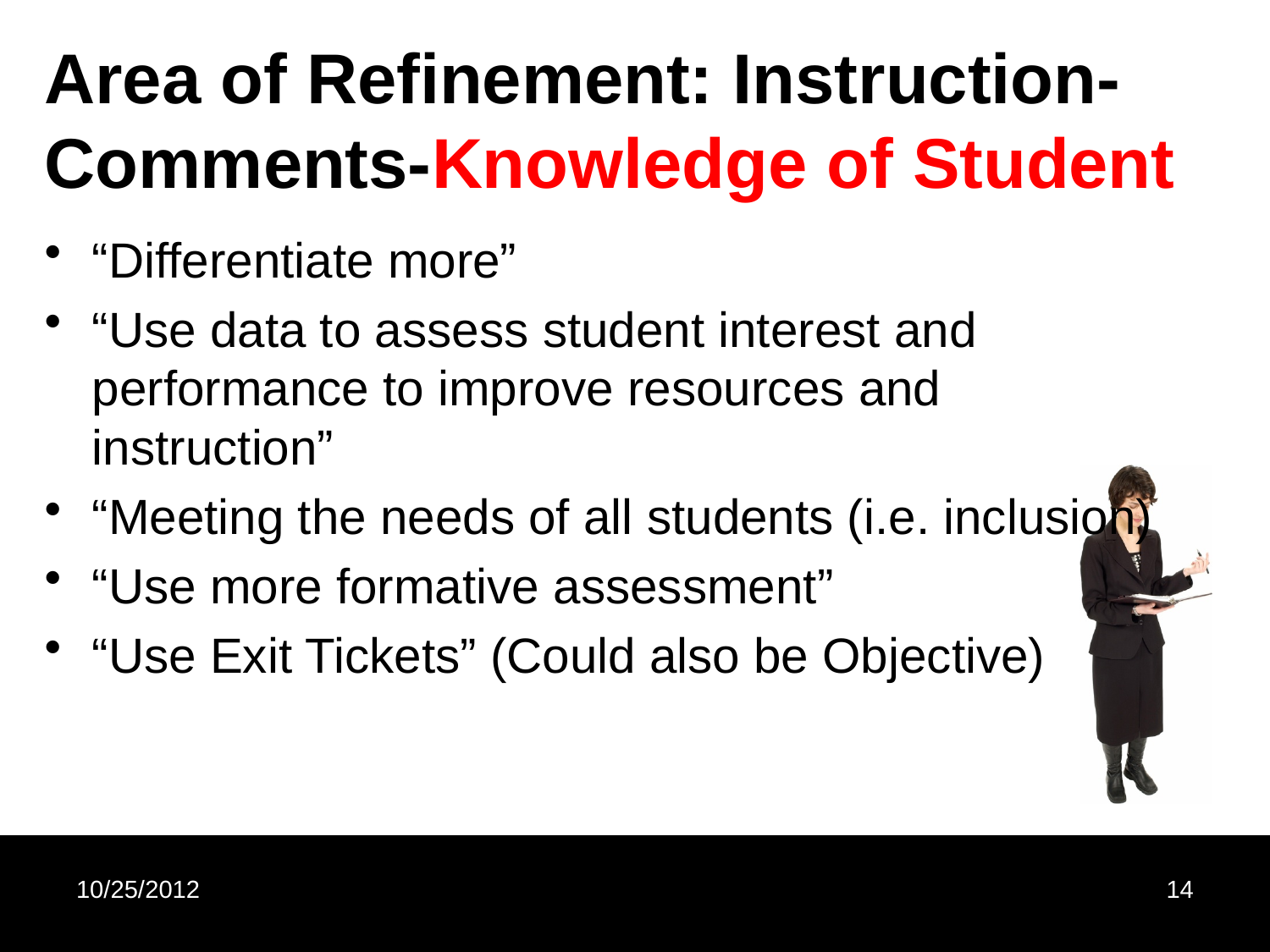

# Area of Refinement: Instruction- Comments-Knowledge of Student
“Differentiate more”
“Use data to assess student interest and performance to improve resources and instruction”
“Meeting the needs of all students (i.e. inclusion)
“Use more formative assessment”
“Use Exit Tickets” (Could also be Objective)

10/25/2012
14